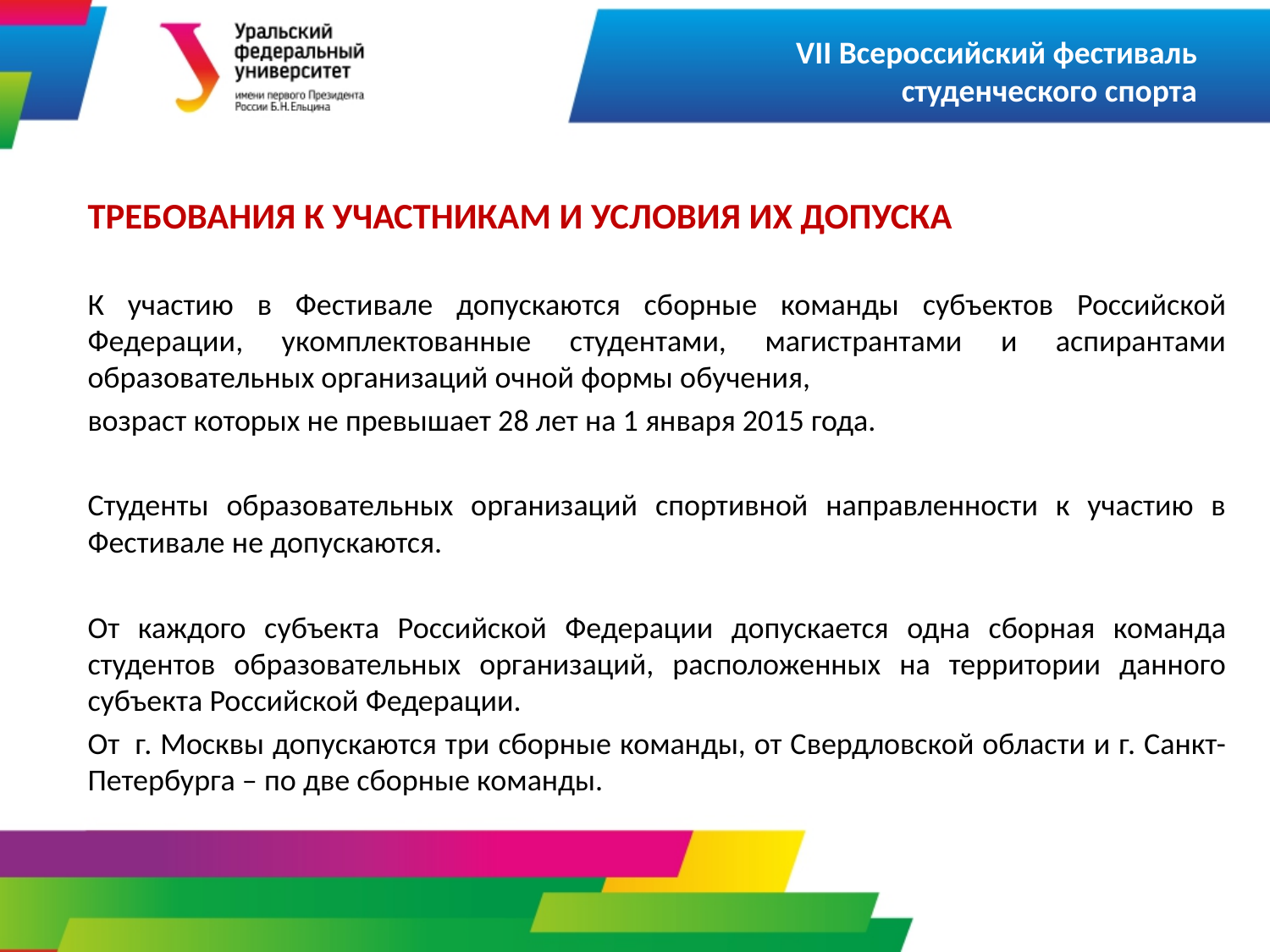

VII Всероссийский фестиваль
студенческого спорта
ТРЕБОВАНИЯ К УЧАСТНИКАМ И УСЛОВИЯ ИХ ДОПУСКА

К участию в Фестивале допускаются сборные команды субъектов Российской Федерации, укомплектованные студентами, магистрантами и аспирантами образовательных организаций очной формы обучения,
возраст которых не превышает 28 лет на 1 января 2015 года.

Студенты образовательных организаций спортивной направленности к участию в Фестивале не допускаются.

От каждого субъекта Российской Федерации допускается одна сборная команда студентов образовательных организаций, расположенных на территории данного субъекта Российской Федерации.
От  г. Москвы допускаются три сборные команды, от Свердловской области и г. Санкт-Петербурга – по две сборные команды.